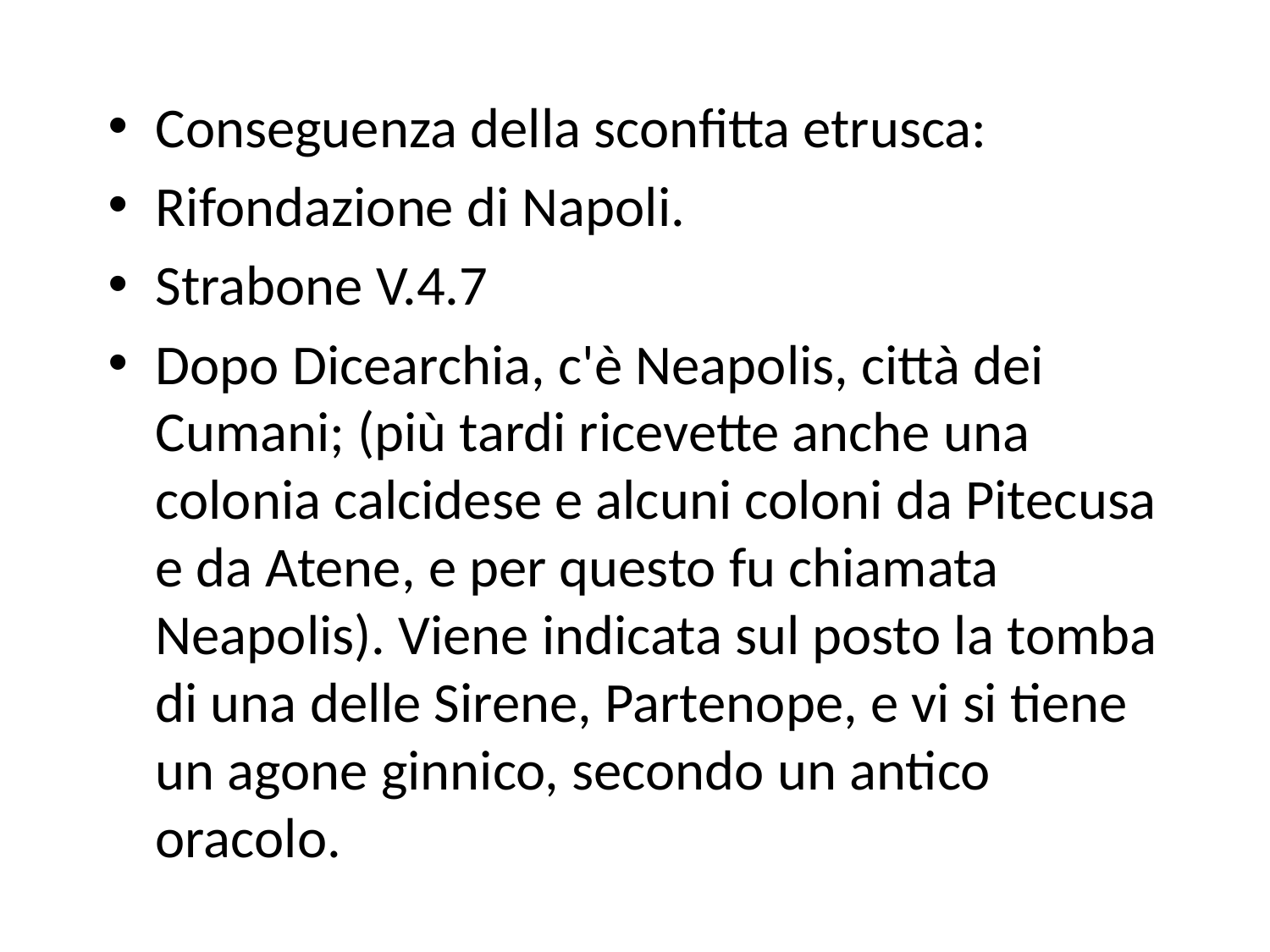

# Conseguenza della sconfitta etrusca:
Rifondazione di Napoli.
Strabone V.4.7
Dopo Dicearchia, c'è Neapolis, città dei Cumani; (più tardi ricevette anche una colonia calcidese e alcuni coloni da Pitecusa e da Atene, e per questo fu chiamata Neapolis). Viene indicata sul posto la tomba di una delle Sirene, Partenope, e vi si tiene un agone ginnico, secondo un antico oracolo.